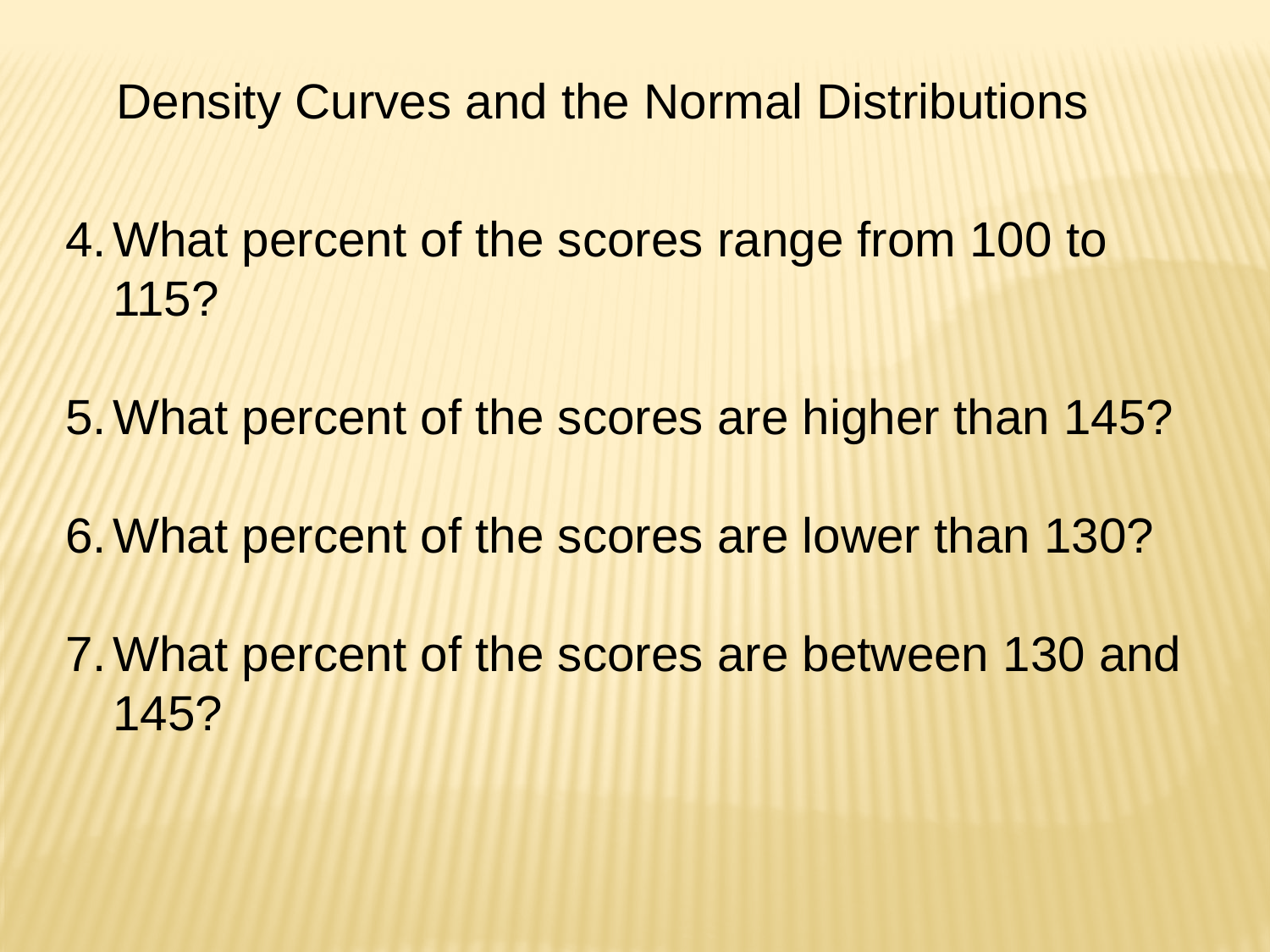

Density Curves and the Normal Distributions
What percent of the scores range from 100 to 115?

What percent of the scores are higher than 145?

What percent of the scores are lower than 130?

What percent of the scores are between 130 and 145?